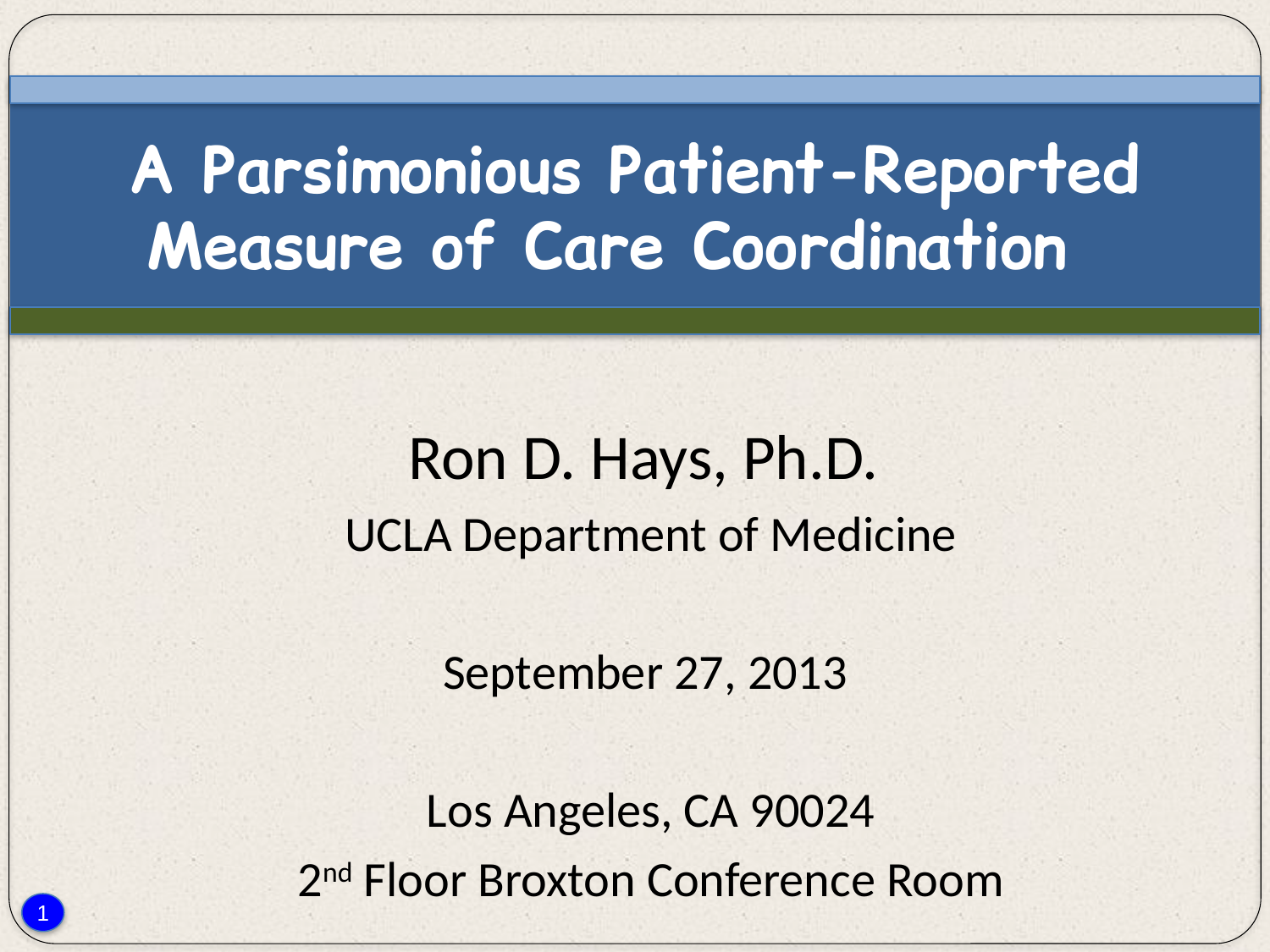

# A Parsimonious Patient-Reported Measure of Care Coordination

Ron D. Hays, Ph.D.
UCLA Department of Medicine

September 27, 2013

Los Angeles, CA 90024
2nd Floor Broxton Conference Room